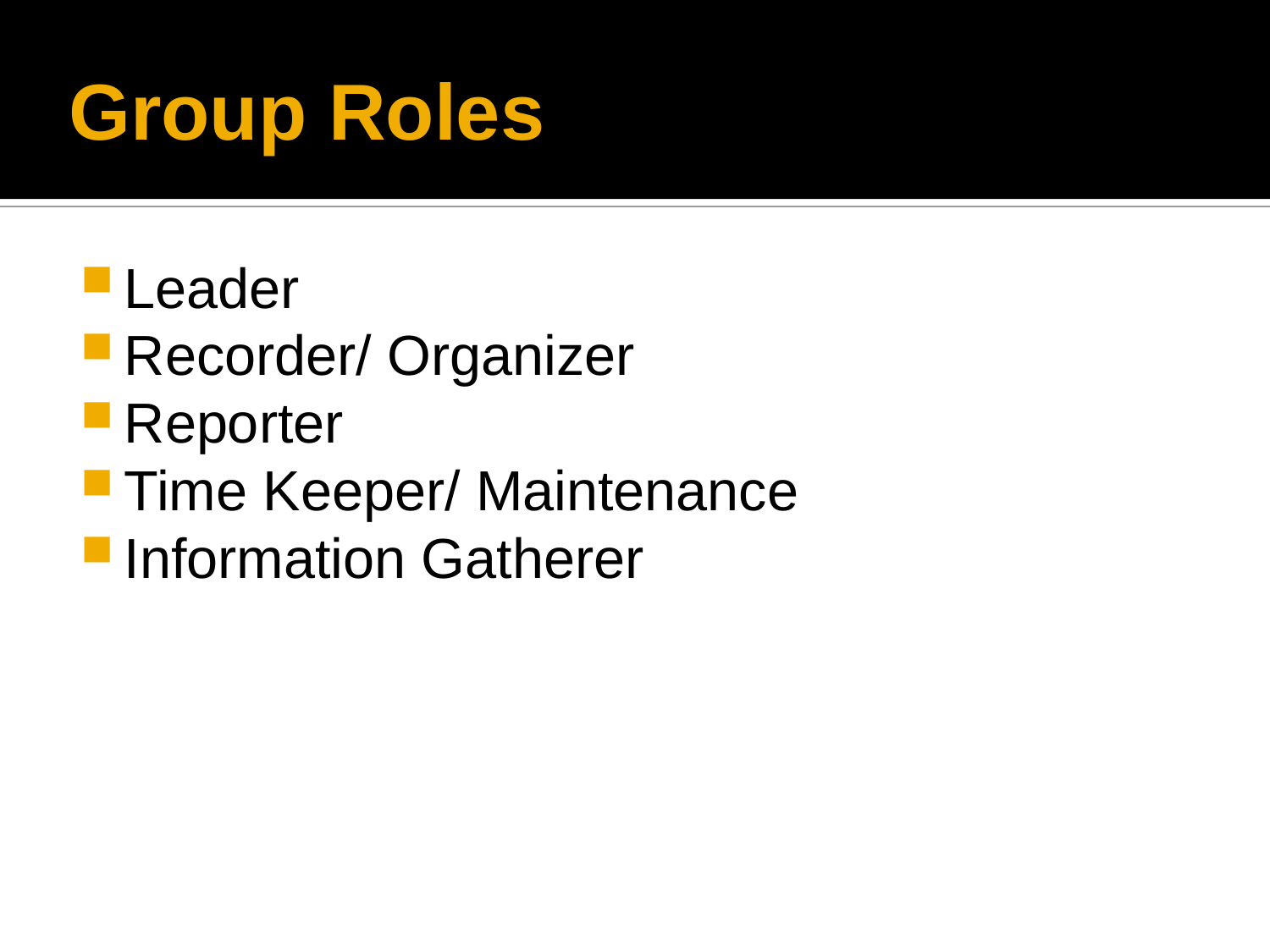

# Group Roles

Leader
Recorder/ Organizer
Reporter
Time Keeper/ Maintenance
Information Gatherer